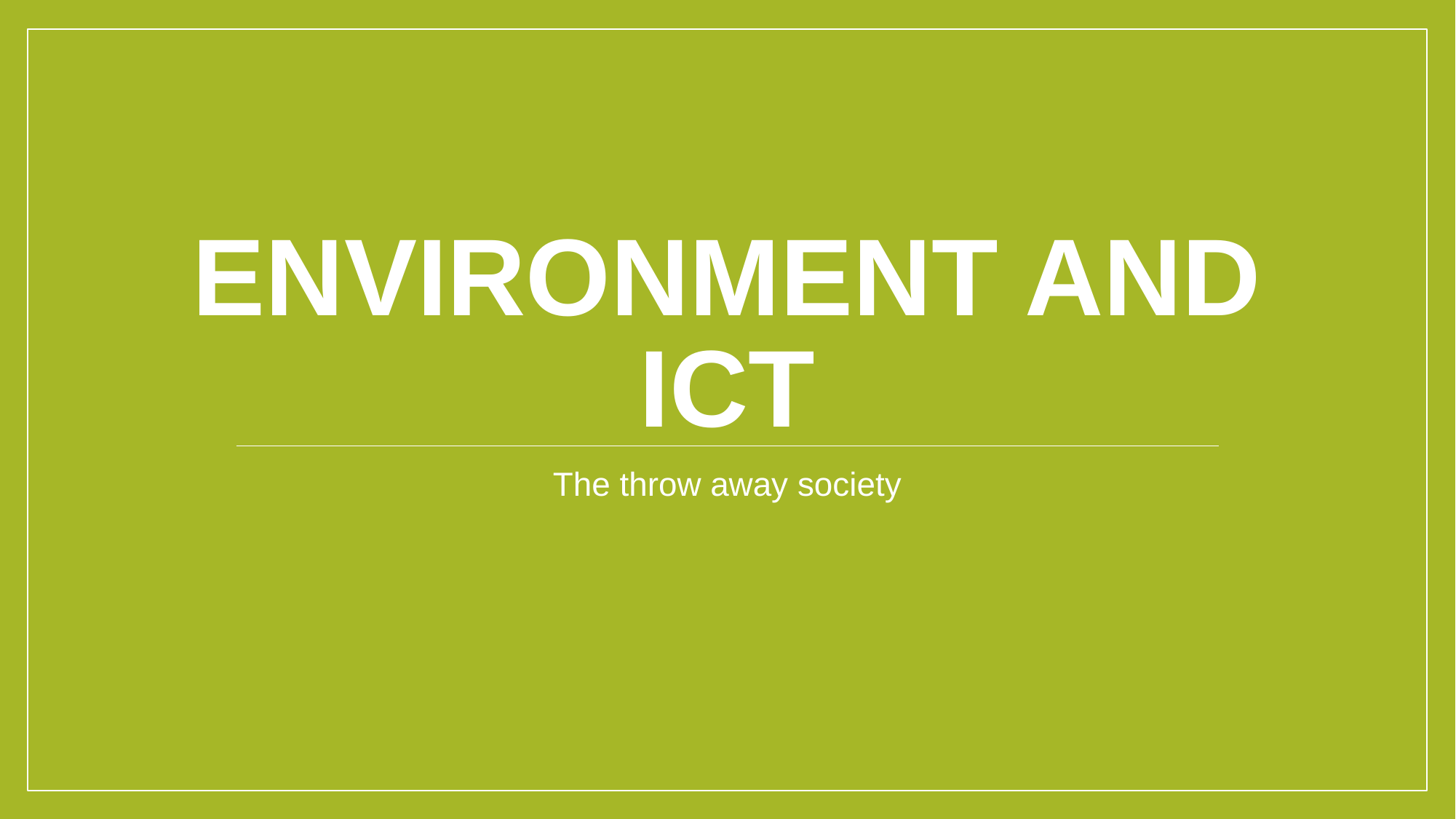

# Environment and ICT
The throw away society